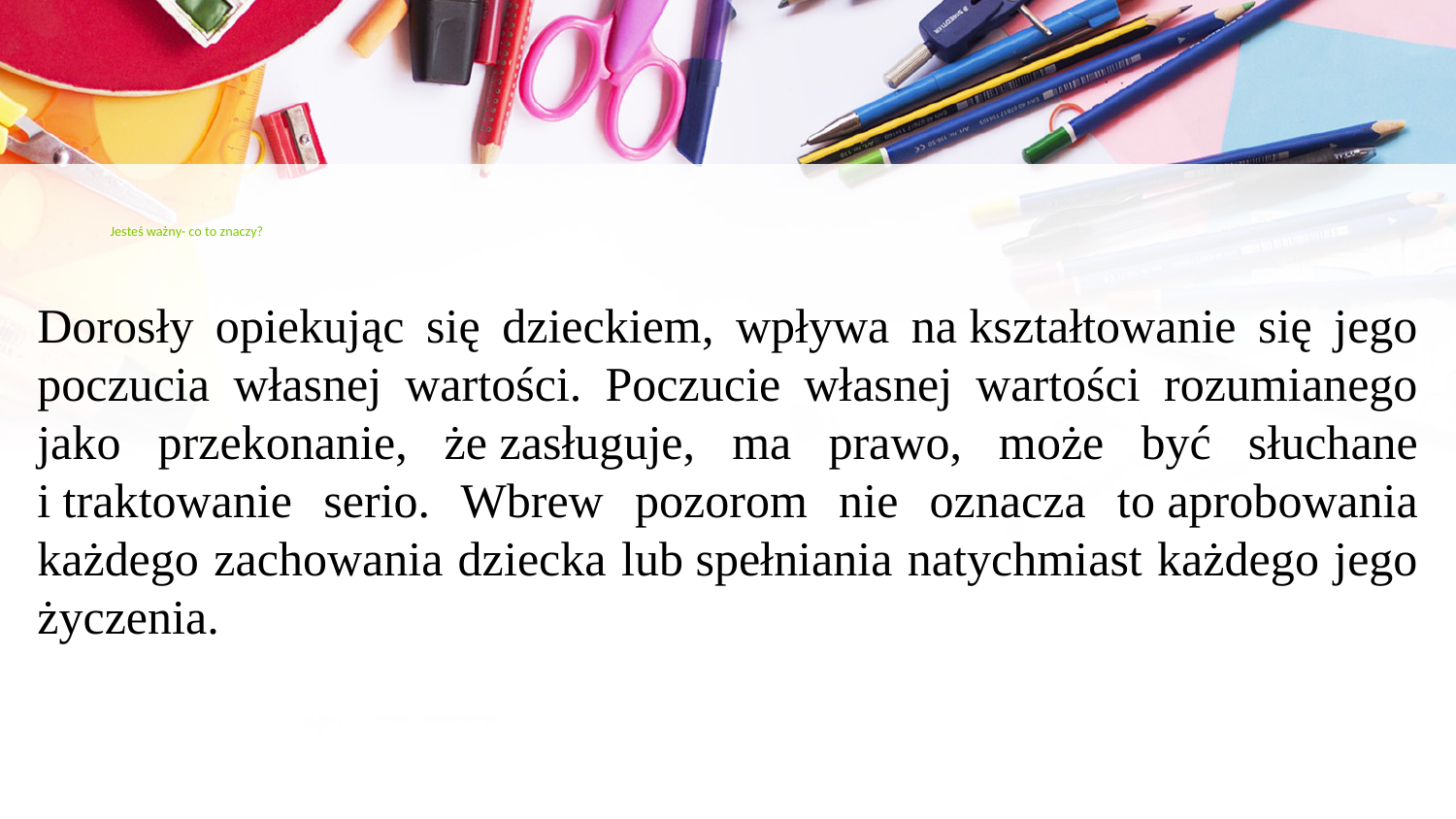

# Jesteś ważny- co to znaczy?

Dorosły opiekując się dzieckiem, wpływa na kształtowanie się jego poczucia własnej wartości. Poczucie własnej wartości rozumianego jako przekonanie, że zasługuje, ma prawo, może być słuchane i traktowanie serio. Wbrew pozorom nie oznacza to aprobowania każdego zachowania dziecka lub spełniania natychmiast każdego jego życzenia.